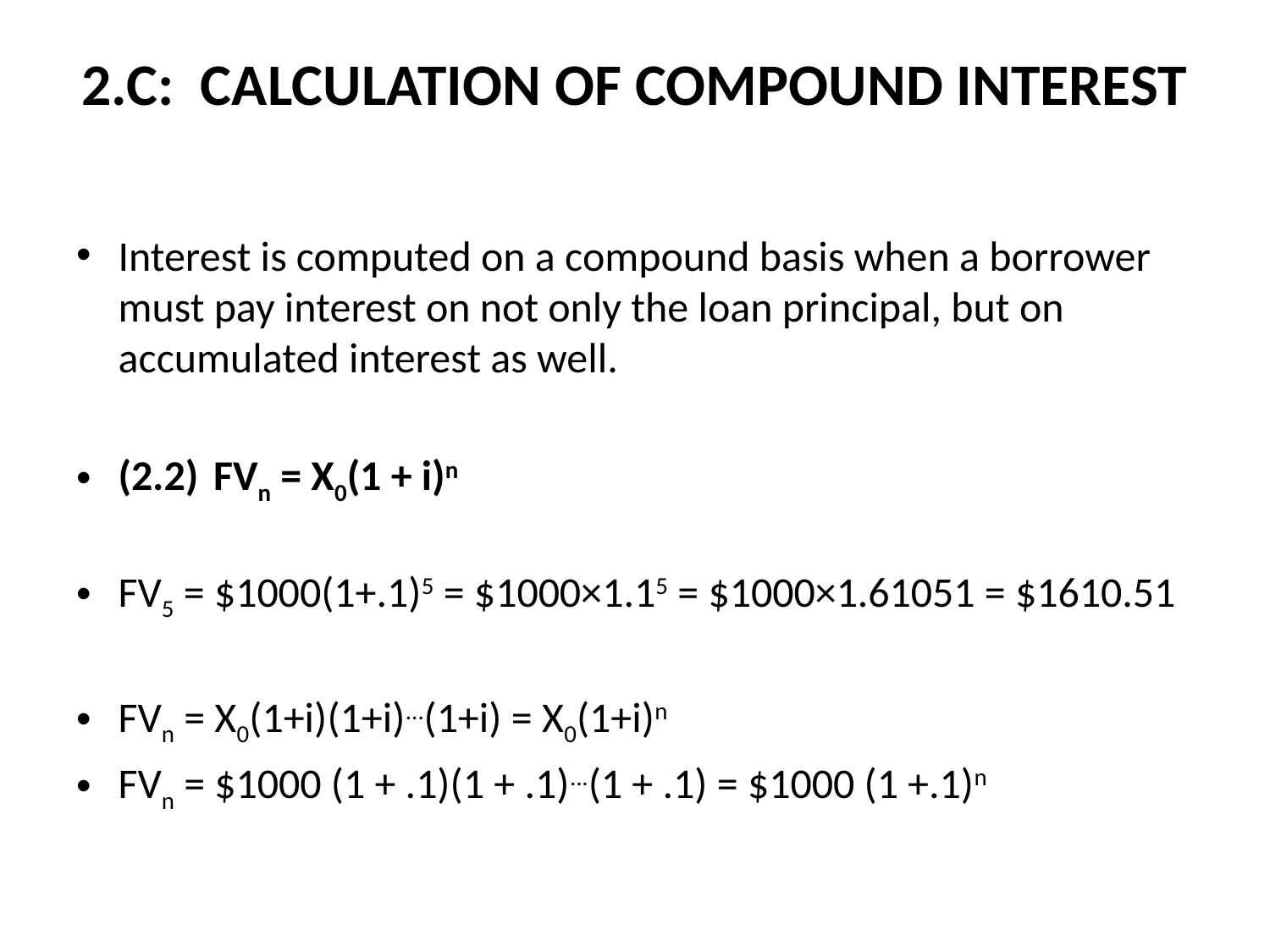

# 2.C:  CALCULATION OF COMPOUND INTEREST
Interest is computed on a compound basis when a borrower must pay interest on not only the loan principal, but on accumulated interest as well.

(2.2)	FVn = X0(1 + i)n

FV5 = $1000(1+.1)5 = $1000×1.15 = $1000×1.61051 = $1610.51

FVn = X0(1+i)(1+i)...(1+i) = X0(1+i)n
FVn = $1000 (1 + .1)(1 + .1)...(1 + .1) = $1000 (1 +.1)n